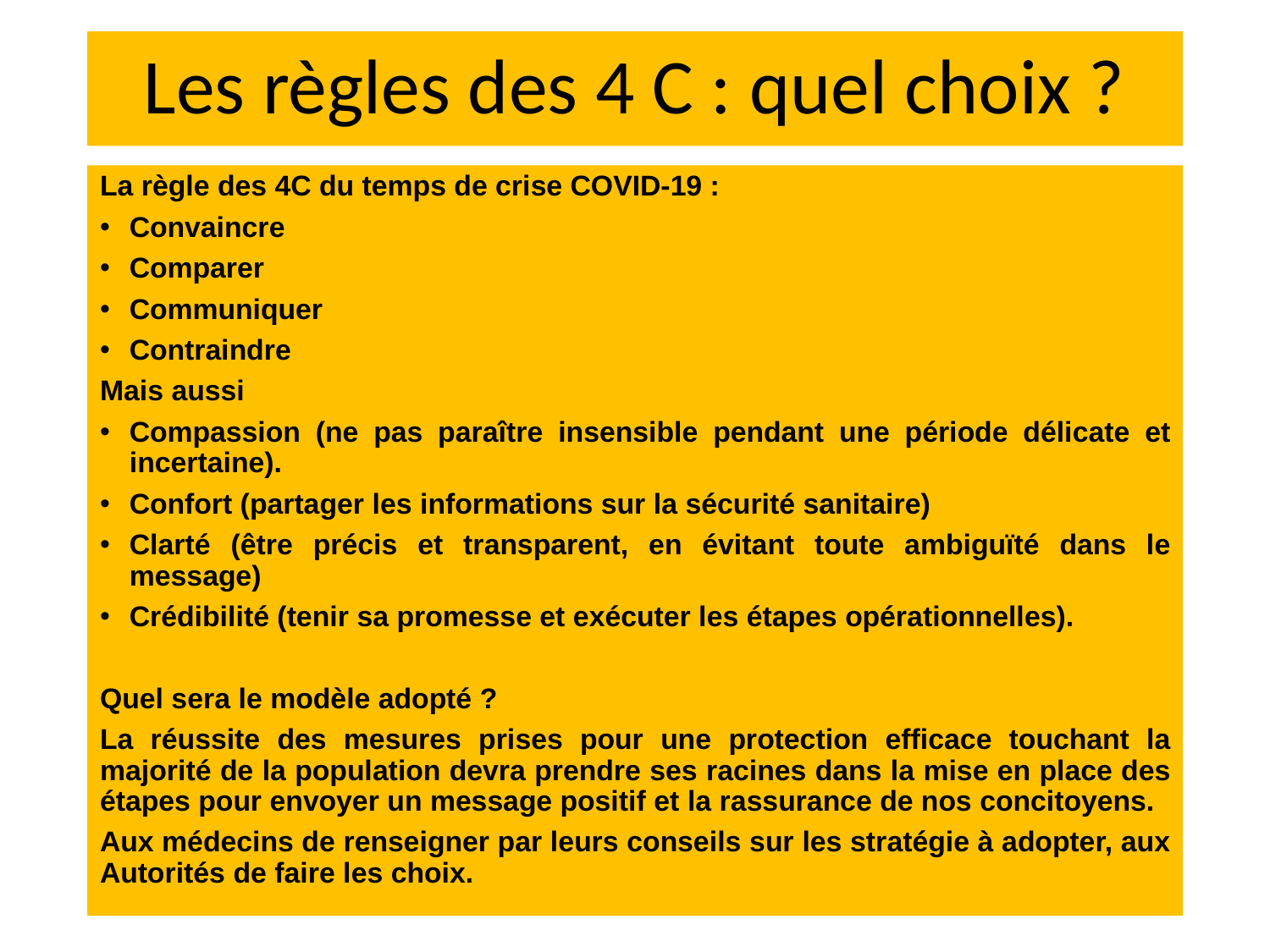

# Les règles des 4 C : quel choix ?
La règle des 4C du temps de crise COVID-19 :
Convaincre
Comparer
Communiquer
Contraindre
Mais aussi
Compassion (ne pas paraître insensible pendant une période délicate et incertaine).
Confort (partager les informations sur la sécurité sanitaire)
Clarté (être précis et transparent, en évitant toute ambiguïté dans le message)
Crédibilité (tenir sa promesse et exécuter les étapes opérationnelles).

Quel sera le modèle adopté ?
La réussite des mesures prises pour une protection efficace touchant la majorité de la population devra prendre ses racines dans la mise en place des étapes pour envoyer un message positif et la rassurance de nos concitoyens.
Aux médecins de renseigner par leurs conseils sur les stratégie à adopter, aux Autorités de faire les choix.